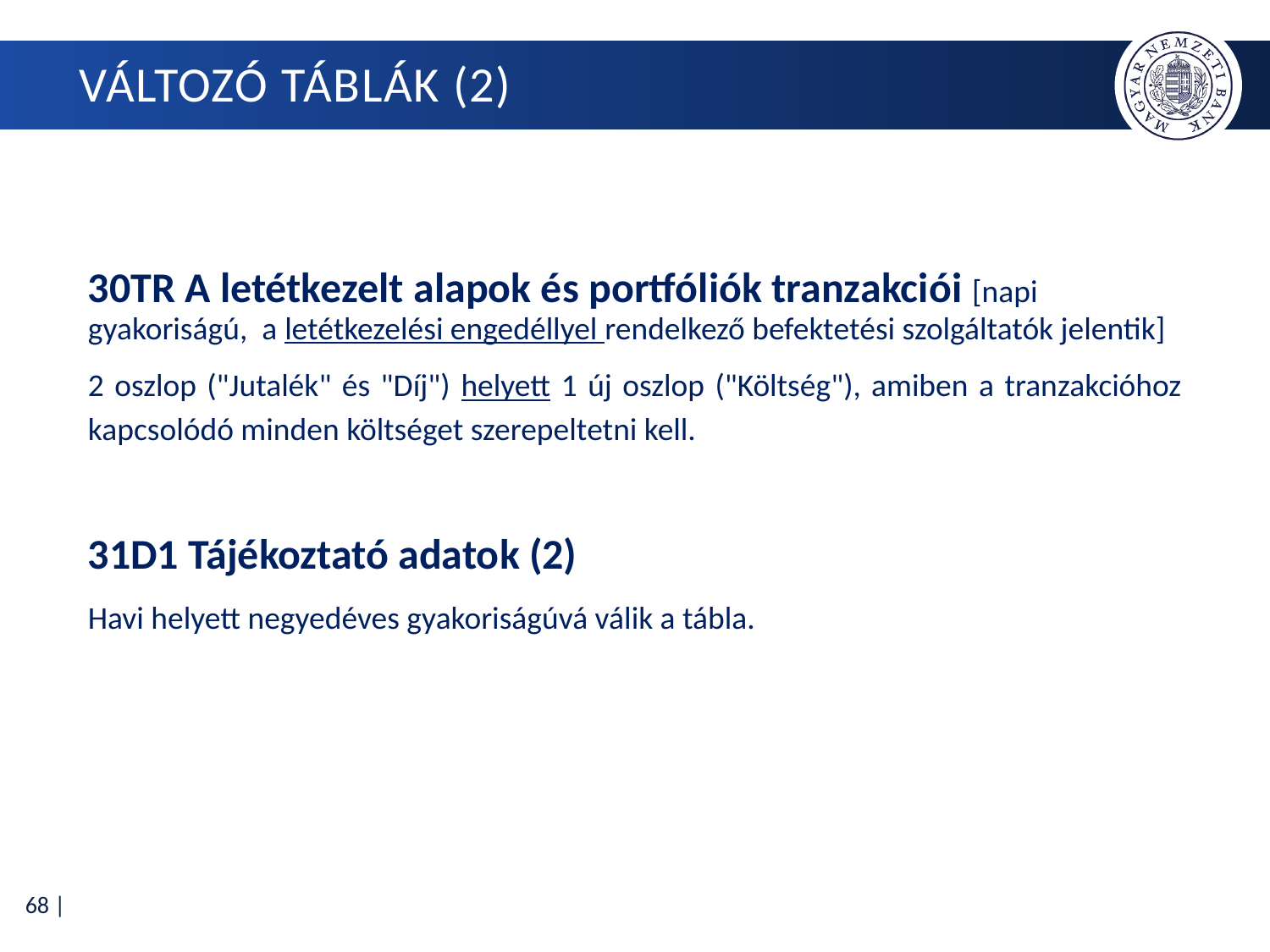

# Változó táblák (2)
30TR A letétkezelt alapok és portfóliók tranzakciói [napi gyakoriságú,  a letétkezelési engedéllyel rendelkező befektetési szolgáltatók jelentik]
2 oszlop ("Jutalék" és "Díj") helyett 1 új oszlop ("Költség"), amiben a tranzakcióhoz kapcsolódó minden költséget szerepeltetni kell.

31D1 Tájékoztató adatok (2)
Havi helyett negyedéves gyakoriságúvá válik a tábla.